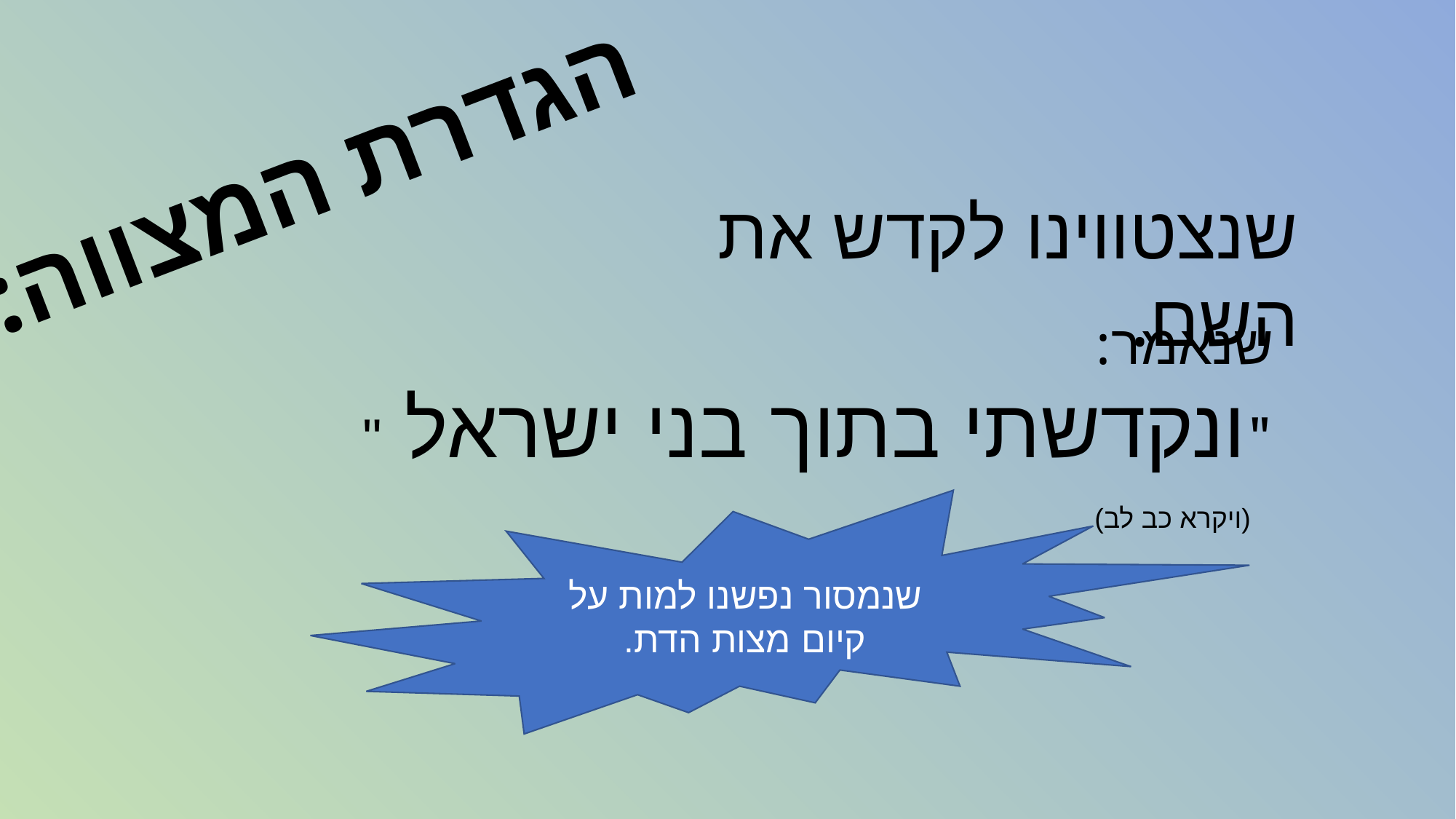

הגדרת המצווה:
שנצטווינו לקדש את השם.
שנאמר:
"ונקדשתי בתוך בני ישראל "     (ויקרא כב לב)

שנמסור נפשנו למות על קיום מצות הדת.